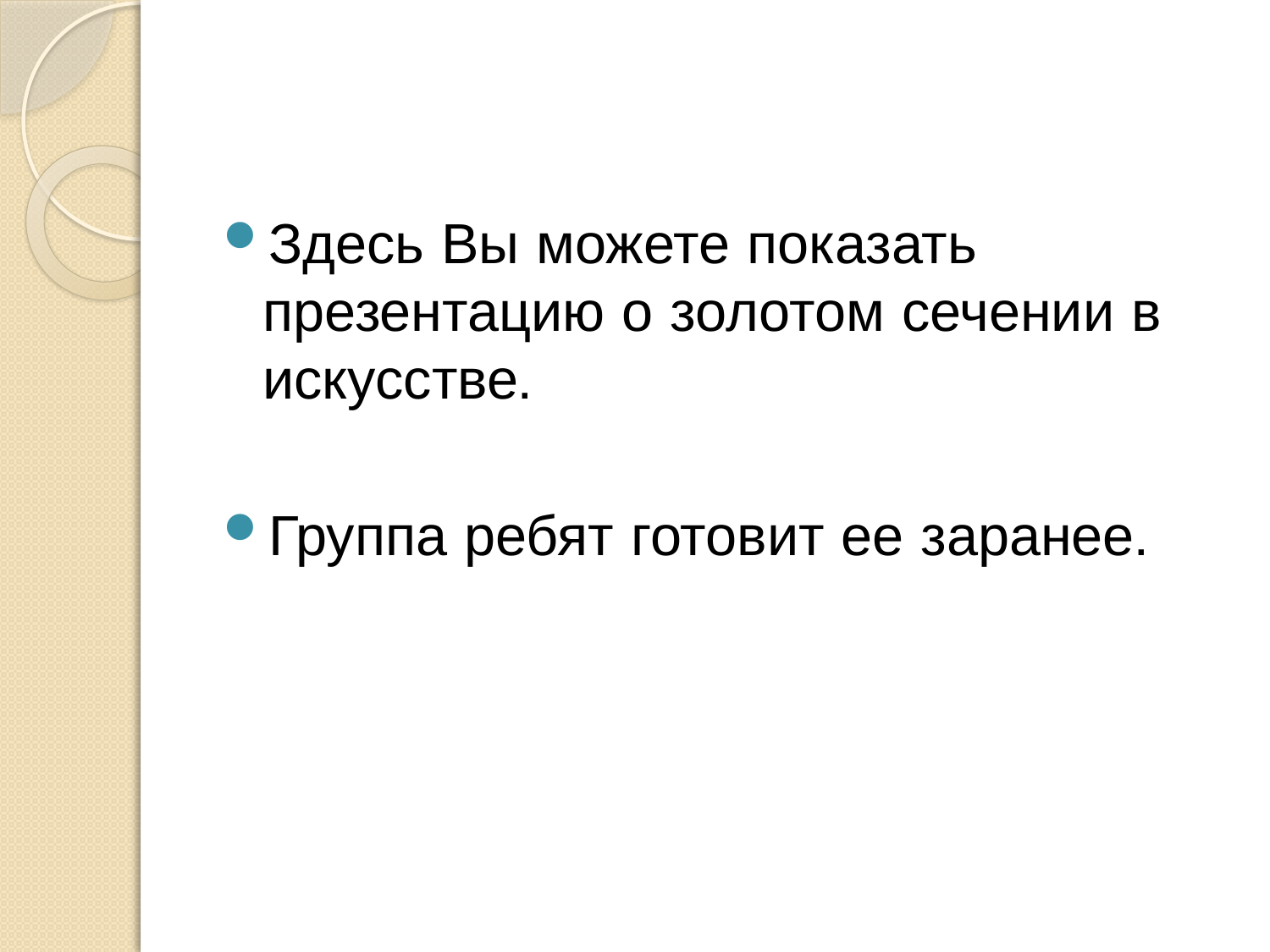

#
Здесь Вы можете показать презентацию о золотом сечении в искусстве.

Группа ребят готовит ее заранее.